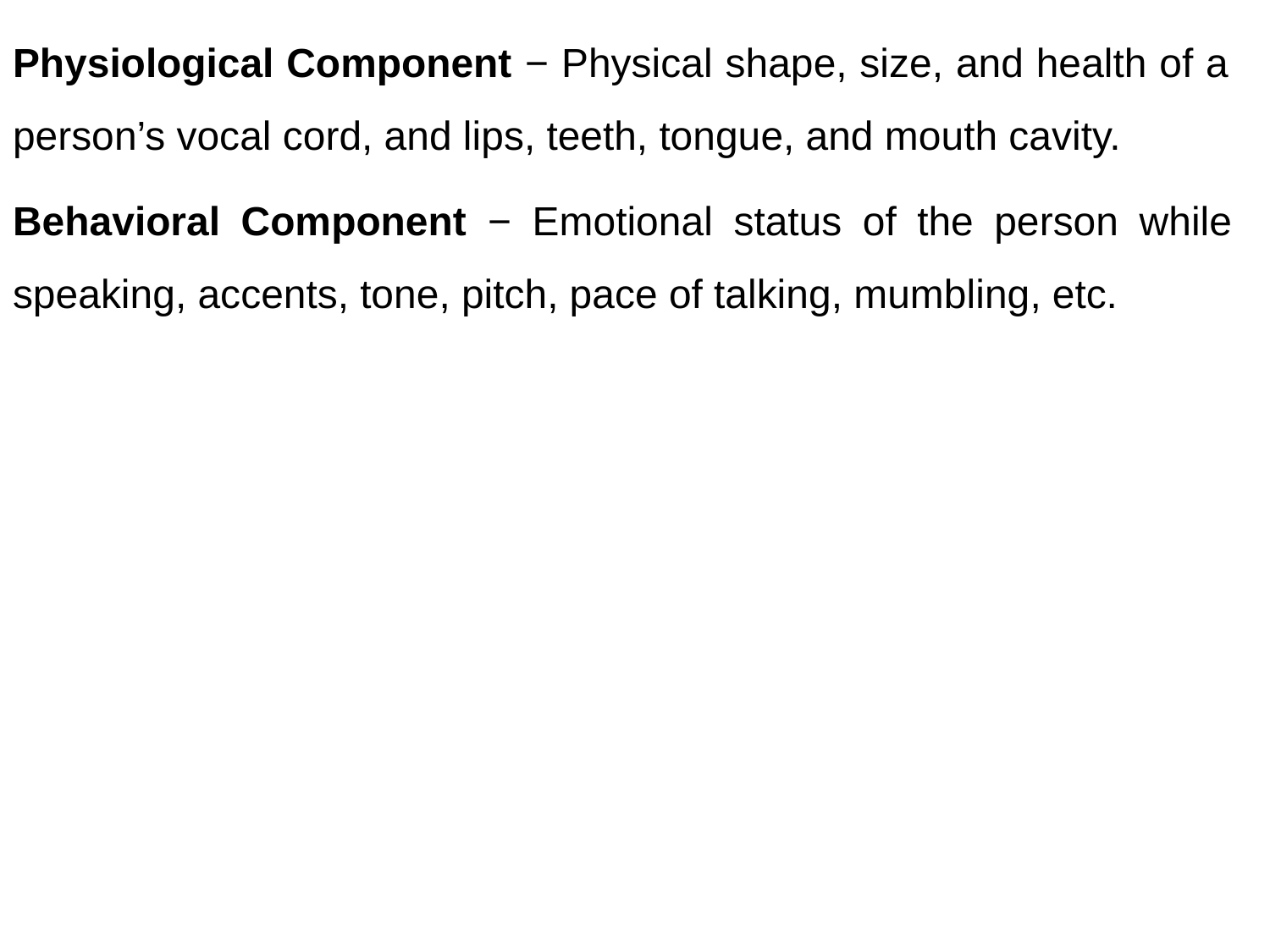

Physiological Component − Physical shape, size, and health of a person’s vocal cord, and lips, teeth, tongue, and mouth cavity.
Behavioral Component − Emotional status of the person while speaking, accents, tone, pitch, pace of talking, mumbling, etc.